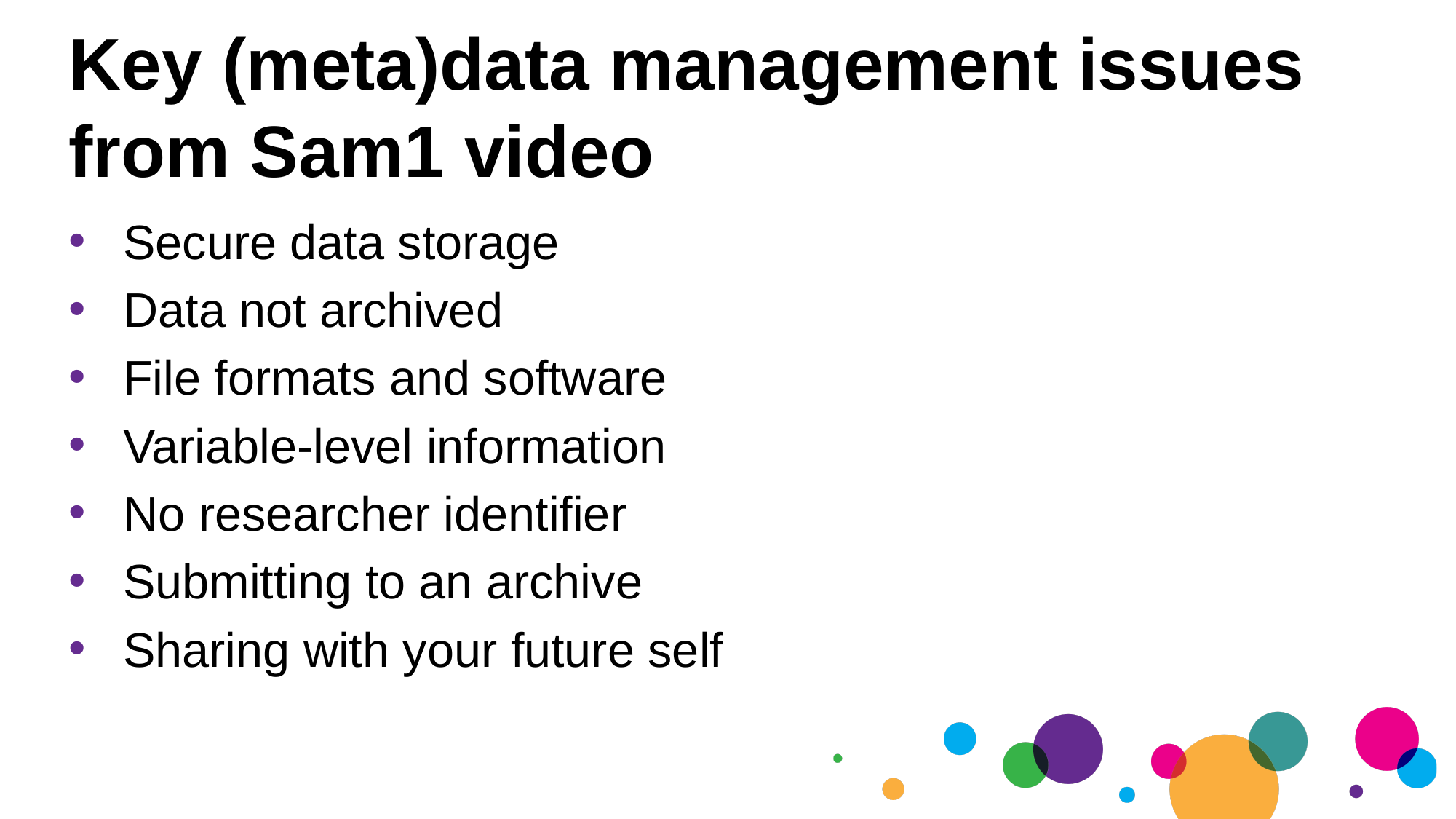

# Key (meta)data management issues from Sam1 video
Secure data storage
Data not archived
File formats and software
Variable-level information
No researcher identifier
Submitting to an archive
Sharing with your future self